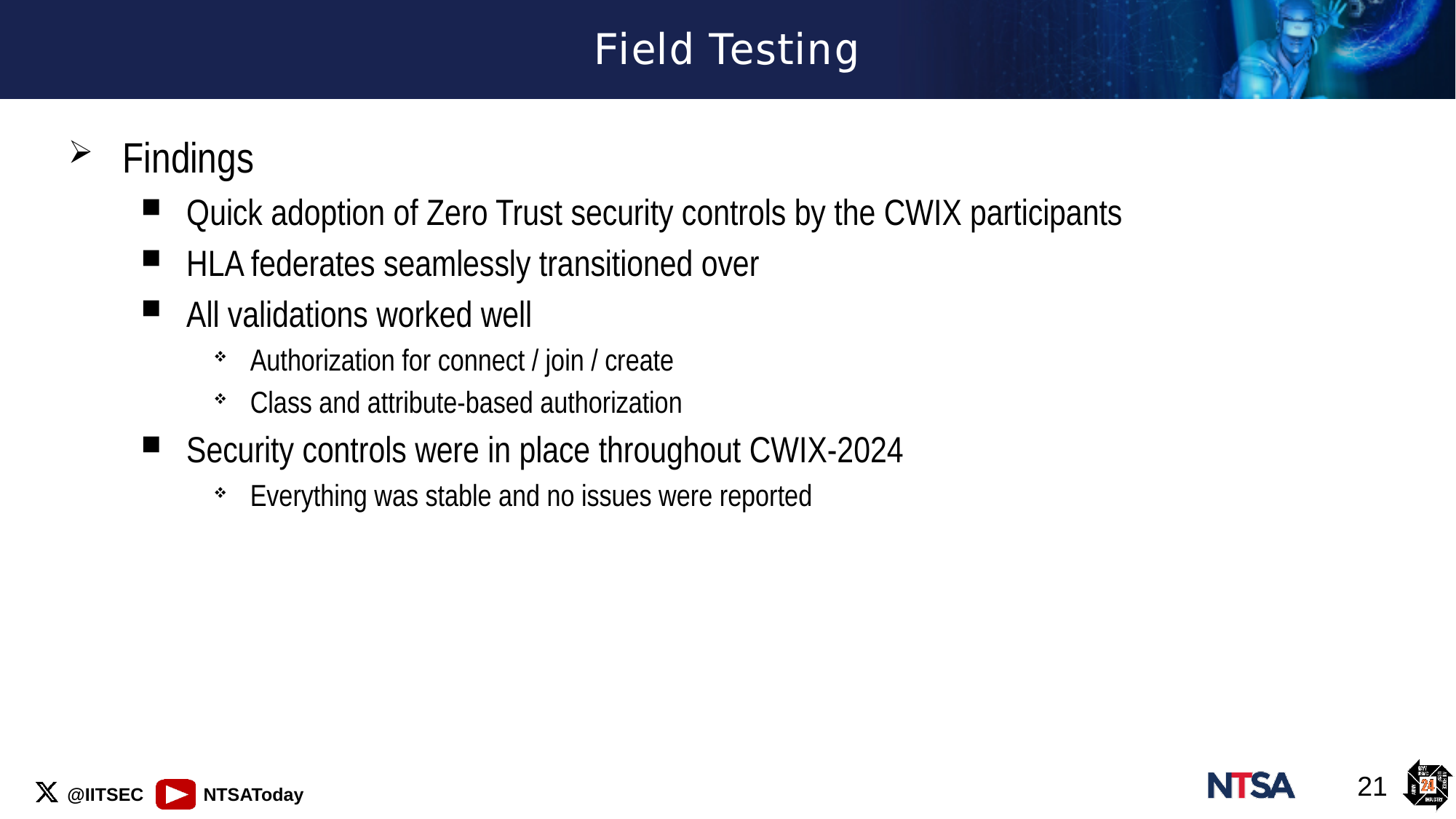

# Field Testing
Findings
Quick adoption of Zero Trust security controls by the CWIX participants
HLA federates seamlessly transitioned over
All validations worked well
Authorization for connect / join / create
Class and attribute-based authorization
Security controls were in place throughout CWIX-2024
Everything was stable and no issues were reported
21